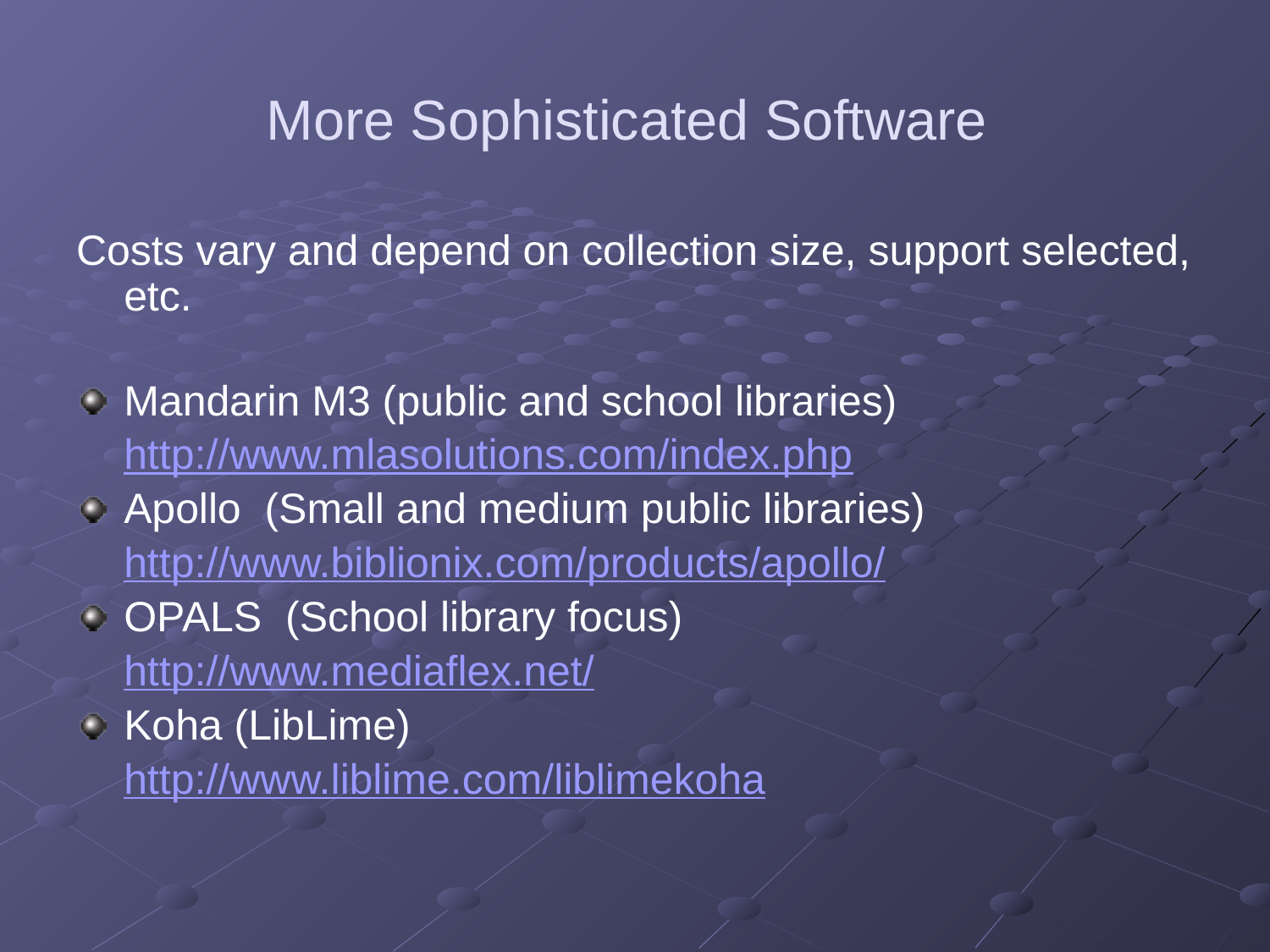

# More Sophisticated Software
Costs vary and depend on collection size, support selected, etc.
Mandarin M3 (public and school libraries)
	http://www.mlasolutions.com/index.php
Apollo  (Small and medium public libraries)
	http://www.biblionix.com/products/apollo/
OPALS  (School library focus)
	http://www.mediaflex.net/
Koha (LibLime)
	http://www.liblime.com/liblimekoha